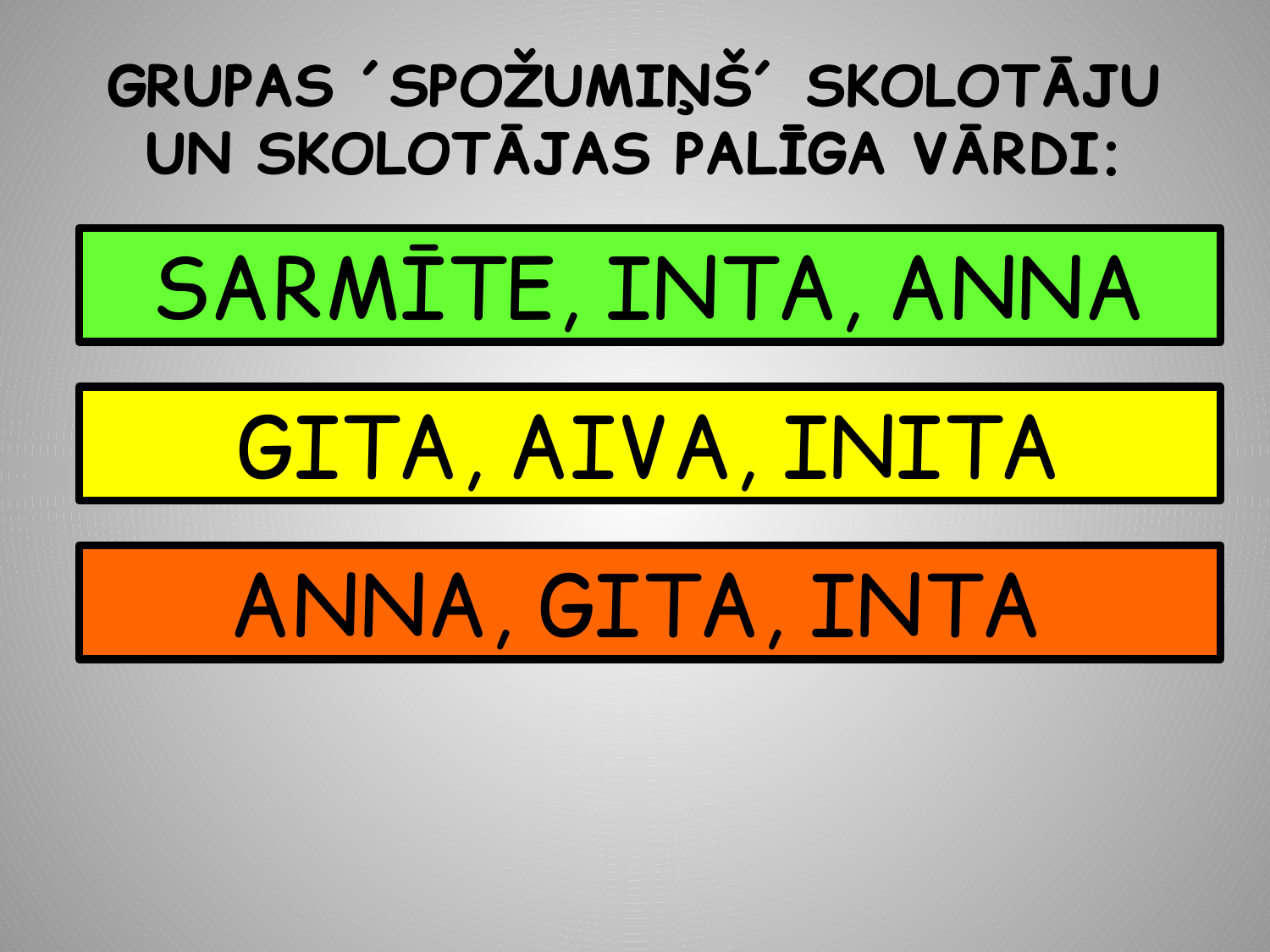

# GRUPAS ´SPOŽUMIŅŠ´ SKOLOTĀJU UN SKOLOTĀJAS PALĪGA VĀRDI:
SARMĪTE, INTA, ANNA
GITA, AIVA, INITA
ANNA, GITA, INTA